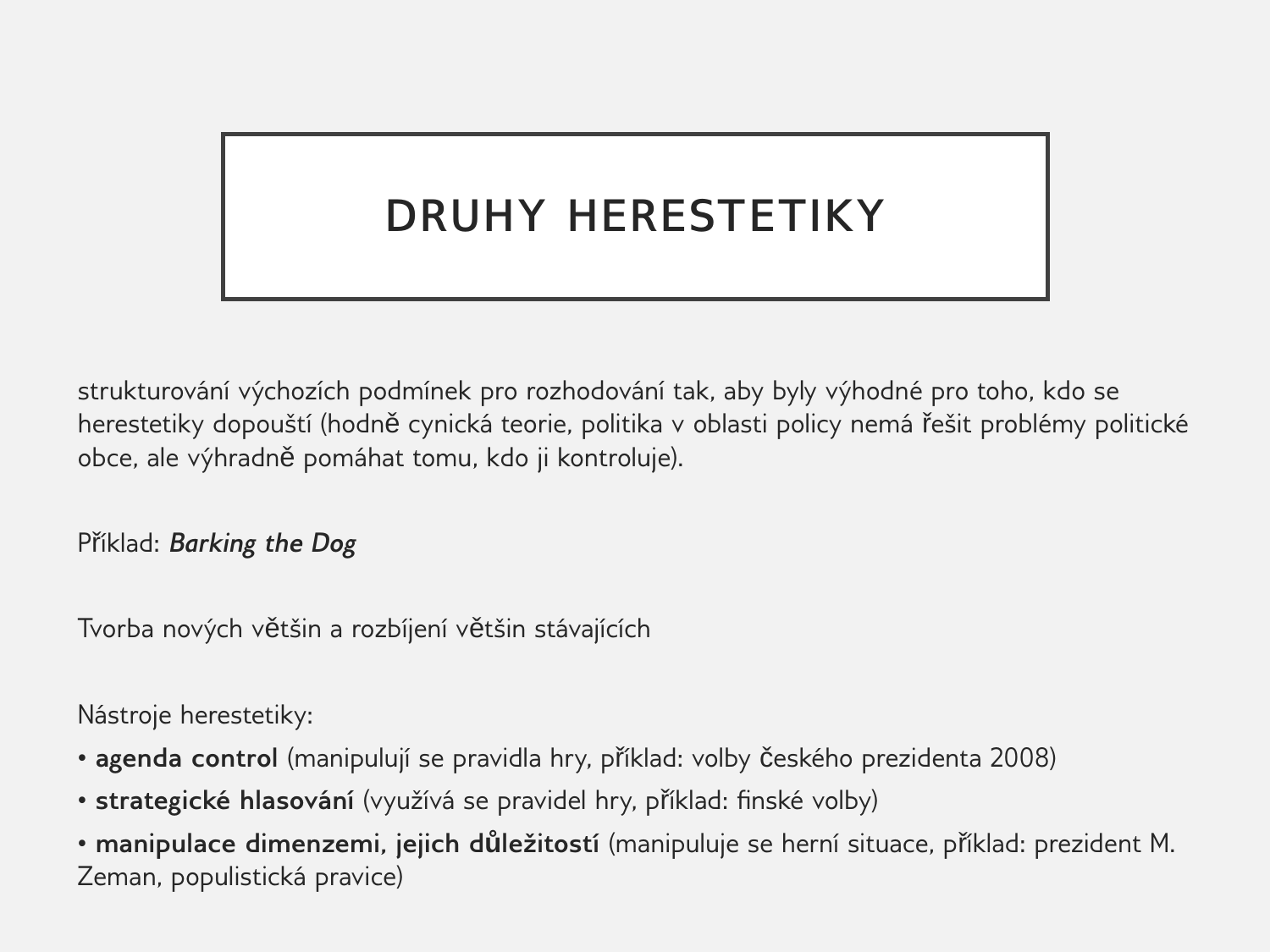

# Druhy herestetiky
strukturování výchozích podmínek pro rozhodování tak, aby byly výhodné pro toho, kdo se herestetiky dopouští (hodně cynická teorie, politika v oblasti policy nemá řešit problémy politické obce, ale výhradně pomáhat tomu, kdo ji kontroluje).

Příklad: Barking the Dog

Tvorba nových většin a rozbíjení většin stávajících

Nástroje herestetiky:
• agenda control (manipulují se pravidla hry, příklad: volby českého prezidenta 2008)
• strategické hlasování (využívá se pravidel hry, příklad: finské volby)
• manipulace dimenzemi, jejich důležitostí (manipuluje se herní situace, příklad: prezident M. Zeman, populistická pravice)